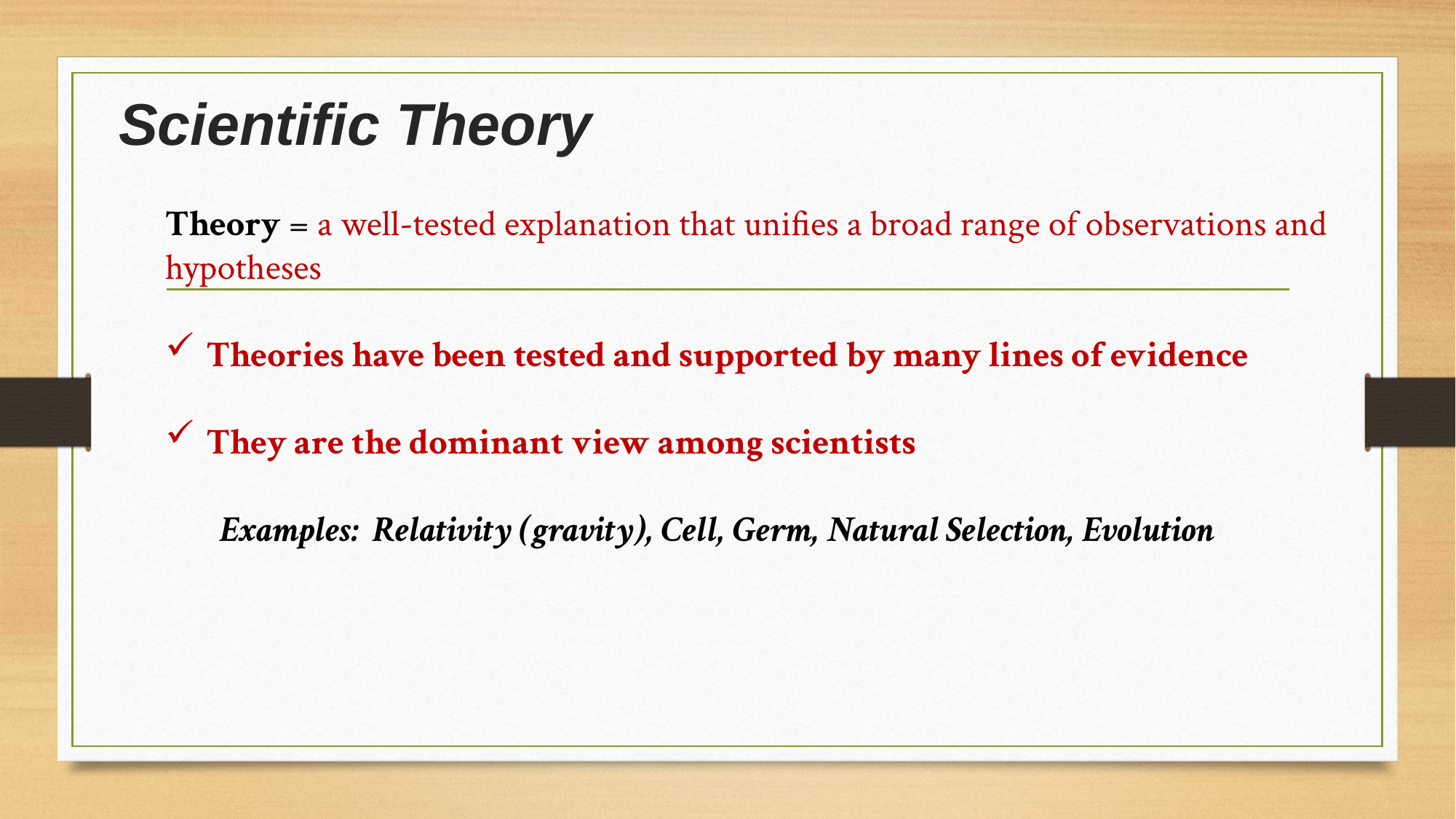

# Scientific Theory
Theory = a well-tested explanation that unifies a broad range of observations and hypotheses

Theories have been tested and supported by many lines of evidence

They are the dominant view among scientists

Examples:  Relativity (gravity), Cell, Germ, Natural Selection, Evolution